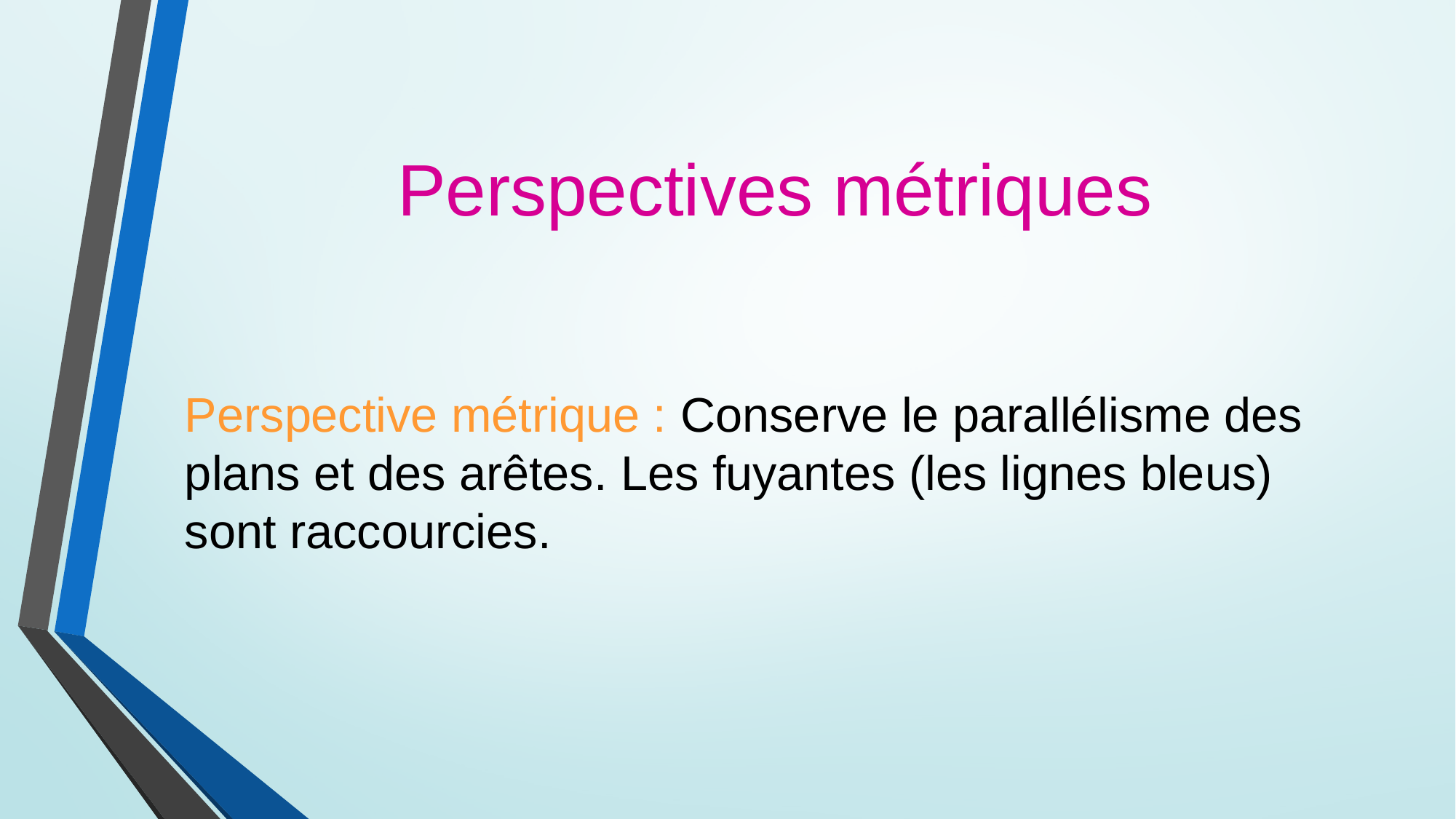

# Perspectives métriques
Perspective métrique : Conserve le parallélisme des plans et des arêtes. Les fuyantes (les lignes bleus) sont raccourcies.